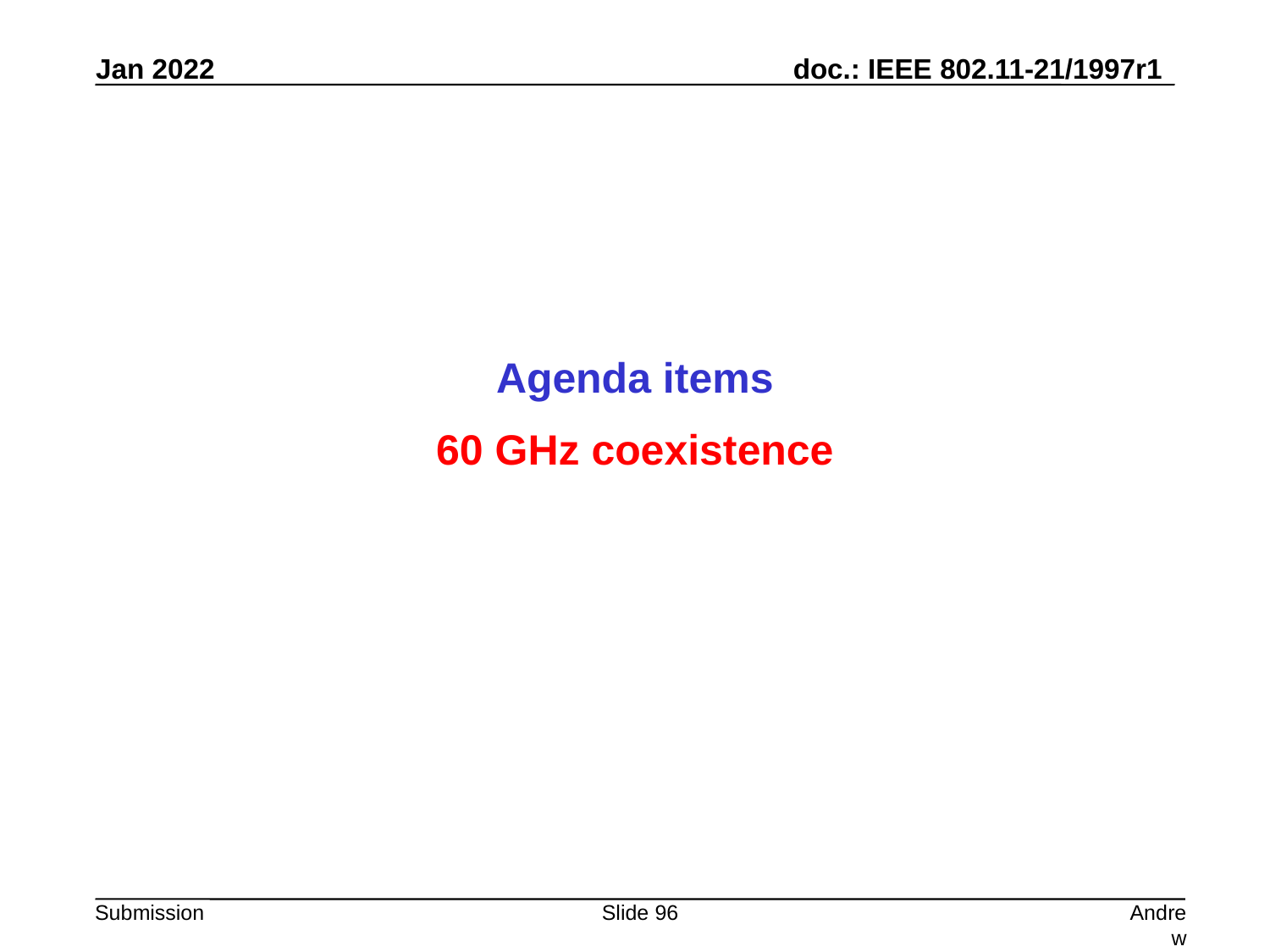

Agenda items
60 GHz coexistence
Slide 96
Andrew Myles, Cisco